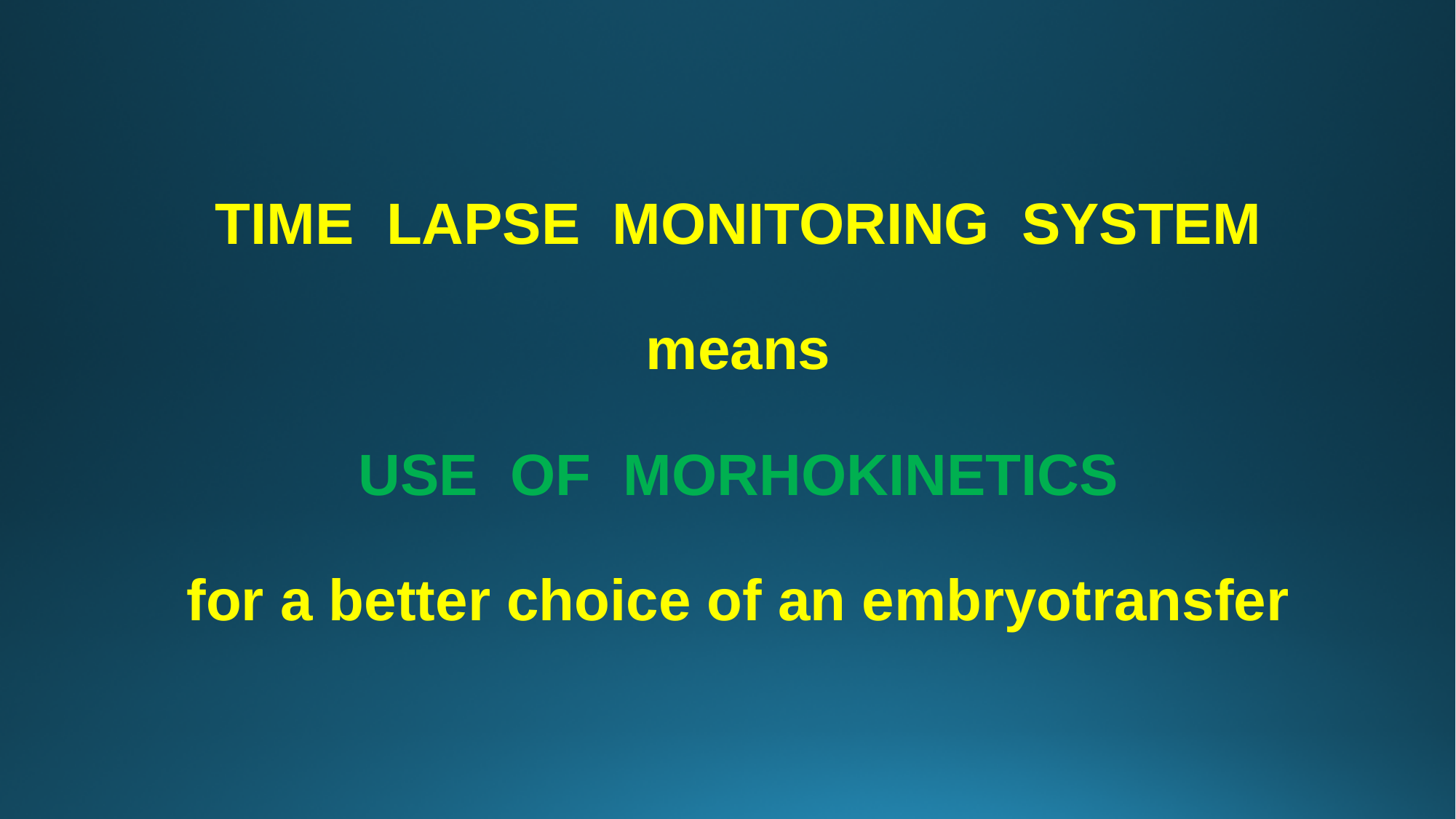

# TIME  LAPSE  MONITORING  SYSTEM means USE  OF  MORHOKINETICS for a better choice of an embryotransfer